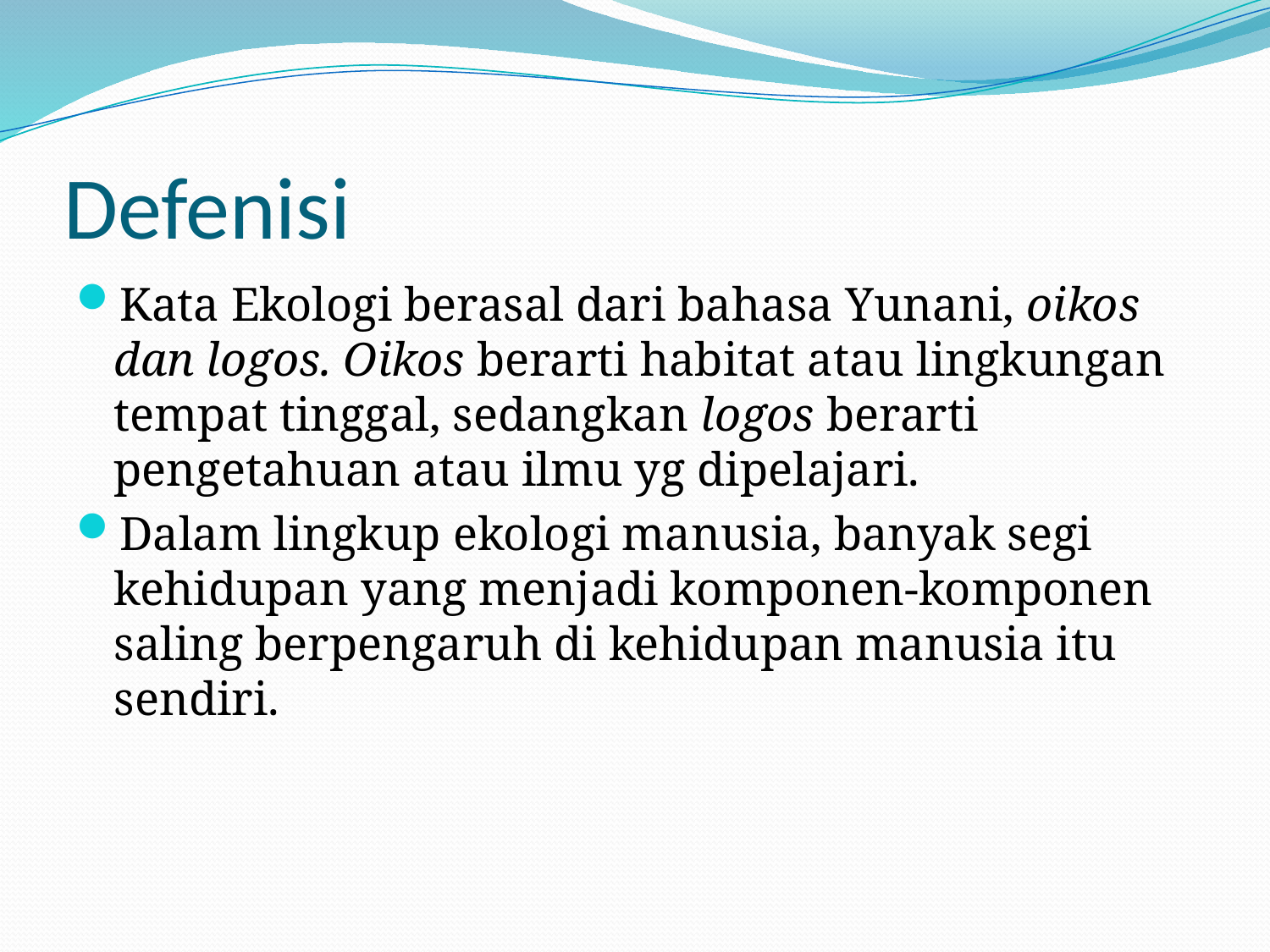

# Defenisi
Kata Ekologi berasal dari bahasa Yunani, oikos dan logos. Oikos berarti habitat atau lingkungan tempat tinggal, sedangkan logos berarti pengetahuan atau ilmu yg dipelajari.
Dalam lingkup ekologi manusia, banyak segi kehidupan yang menjadi komponen-komponen saling berpengaruh di kehidupan manusia itu sendiri.